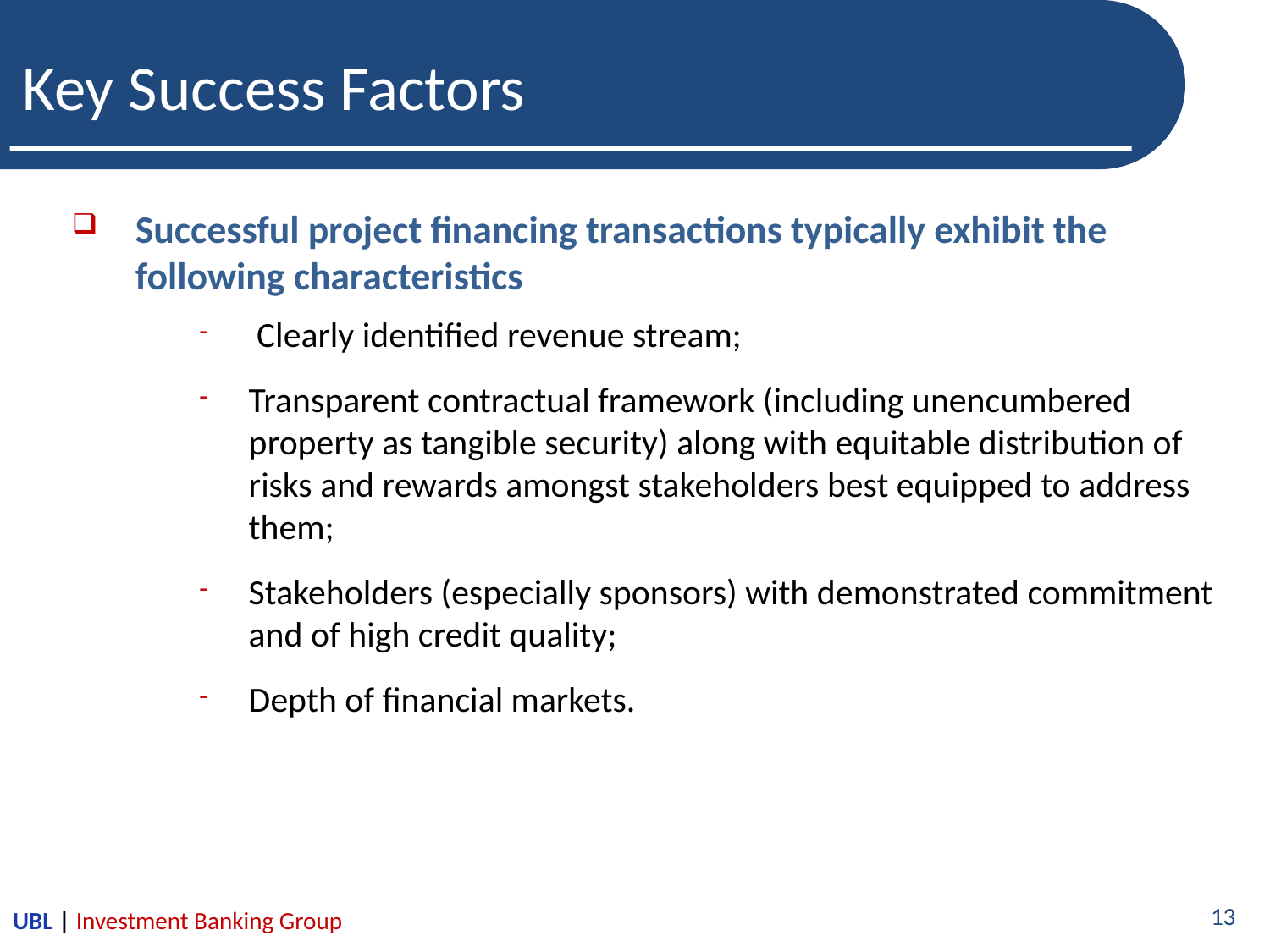

# Key Success Factors
Successful project financing transactions typically exhibit the following characteristics
 Clearly identified revenue stream;
Transparent contractual framework (including unencumbered property as tangible security) along with equitable distribution of risks and rewards amongst stakeholders best equipped to address them;
Stakeholders (especially sponsors) with demonstrated commitment and of high credit quality;
Depth of financial markets.

UBL | Investment Banking Group
13